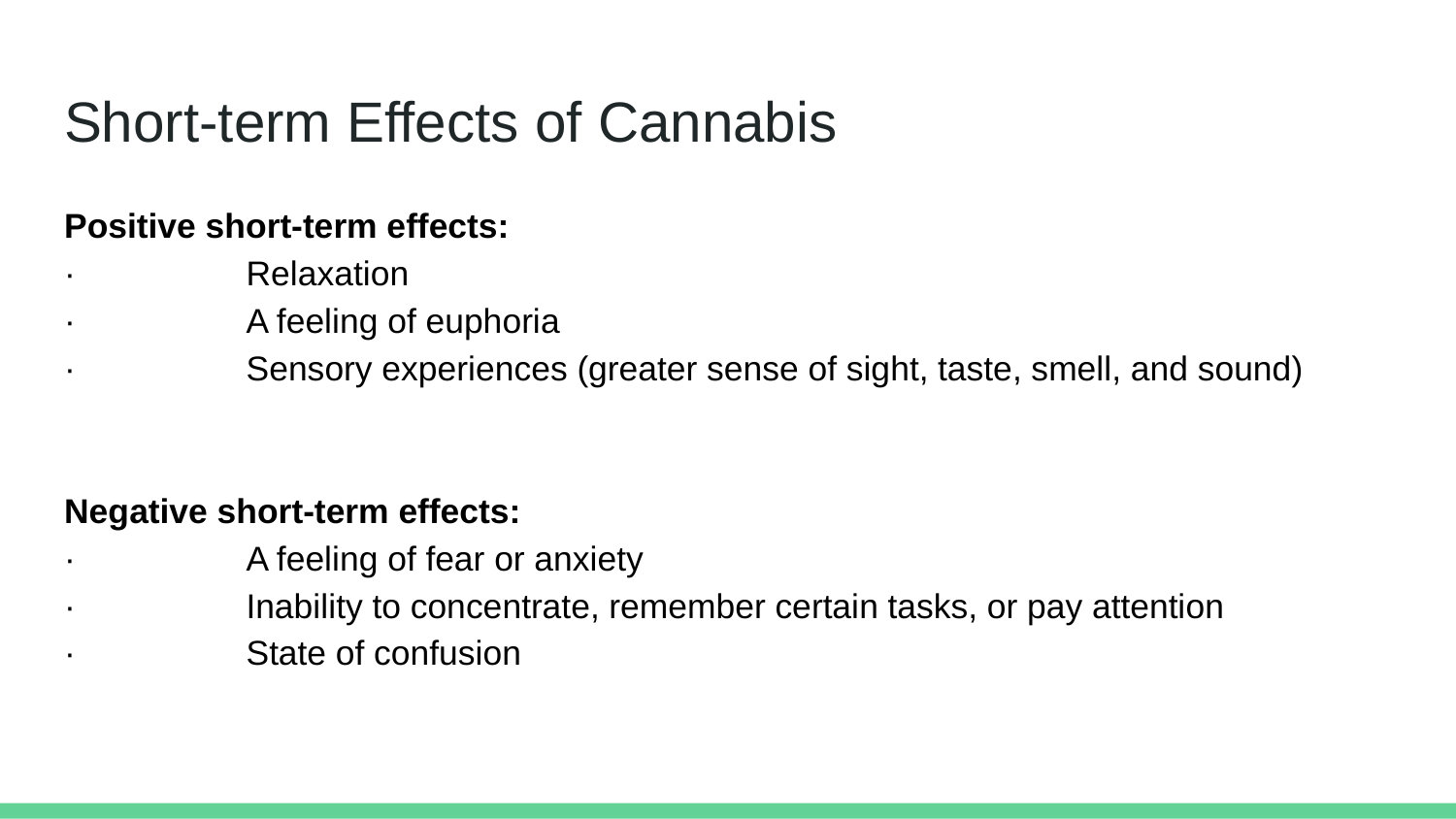

# Short-term Effects of Cannabis
Positive short-term effects:
·   	Relaxation
·   	A feeling of euphoria
·   	Sensory experiences (greater sense of sight, taste, smell, and sound)

Negative short-term effects:
·   	A feeling of fear or anxiety
·   	Inability to concentrate, remember certain tasks, or pay attention
·   	State of confusion